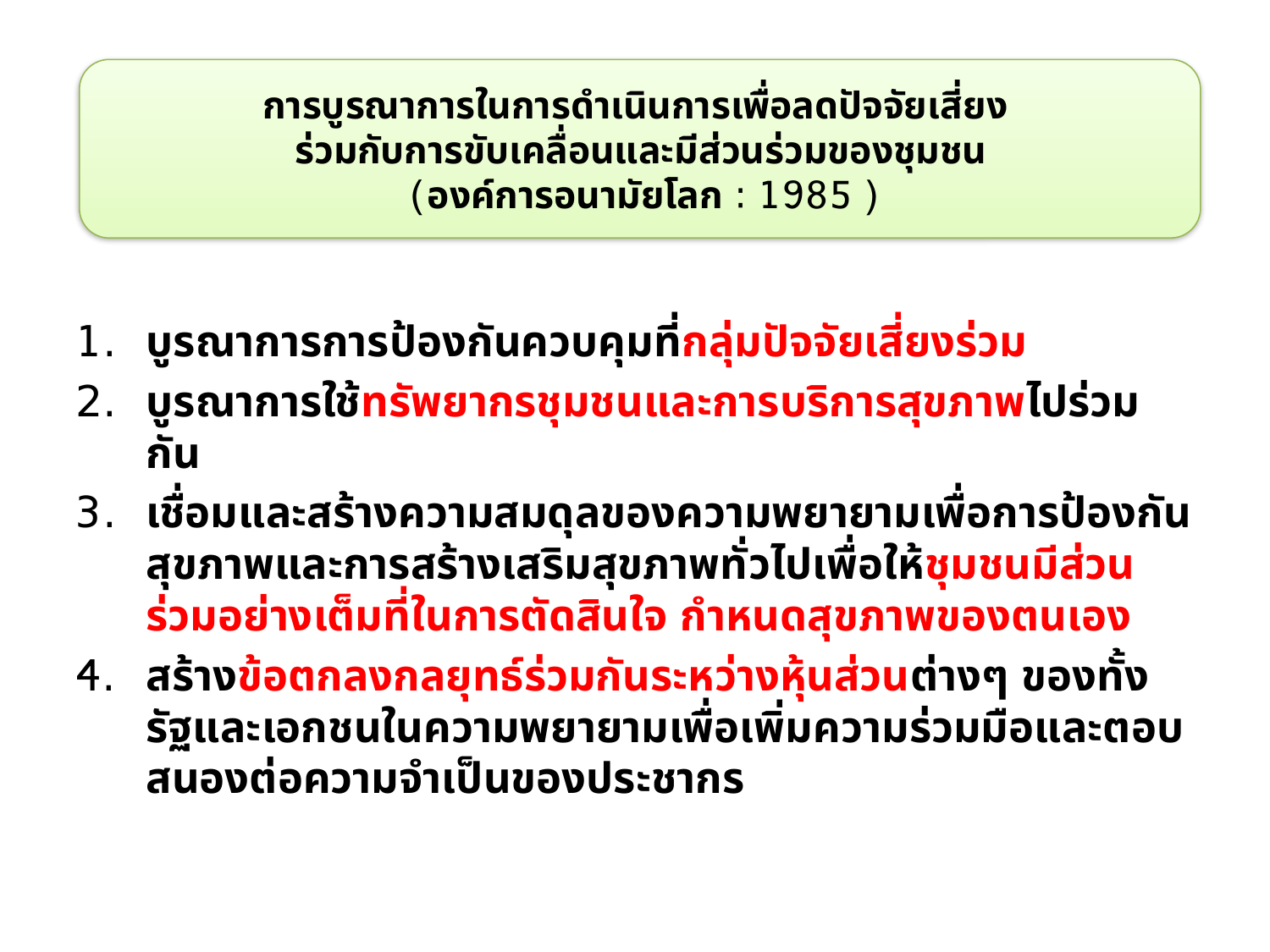

# การบูรณาการในการดำเนินการเพื่อลดปัจจัยเสี่ยง ร่วมกับการขับเคลื่อนและมีส่วนร่วมของชุมชน (องค์การอนามัยโลก : 1985 )

บูรณาการการป้องกันควบคุมที่กลุ่มปัจจัยเสี่ยงร่วม
บูรณาการใช้ทรัพยากรชุมชนและการบริการสุขภาพไปร่วมกัน
เชื่อมและสร้างความสมดุลของความพยายามเพื่อการป้องกันสุขภาพและการสร้างเสริมสุขภาพทั่วไปเพื่อให้ชุมชนมีส่วนร่วมอย่างเต็มที่ในการตัดสินใจ กำหนดสุขภาพของตนเอง
สร้างข้อตกลงกลยุทธ์ร่วมกันระหว่างหุ้นส่วนต่างๆ ของทั้งรัฐและเอกชนในความพยายามเพื่อเพิ่มความร่วมมือและตอบสนองต่อความจำเป็นของประชากร